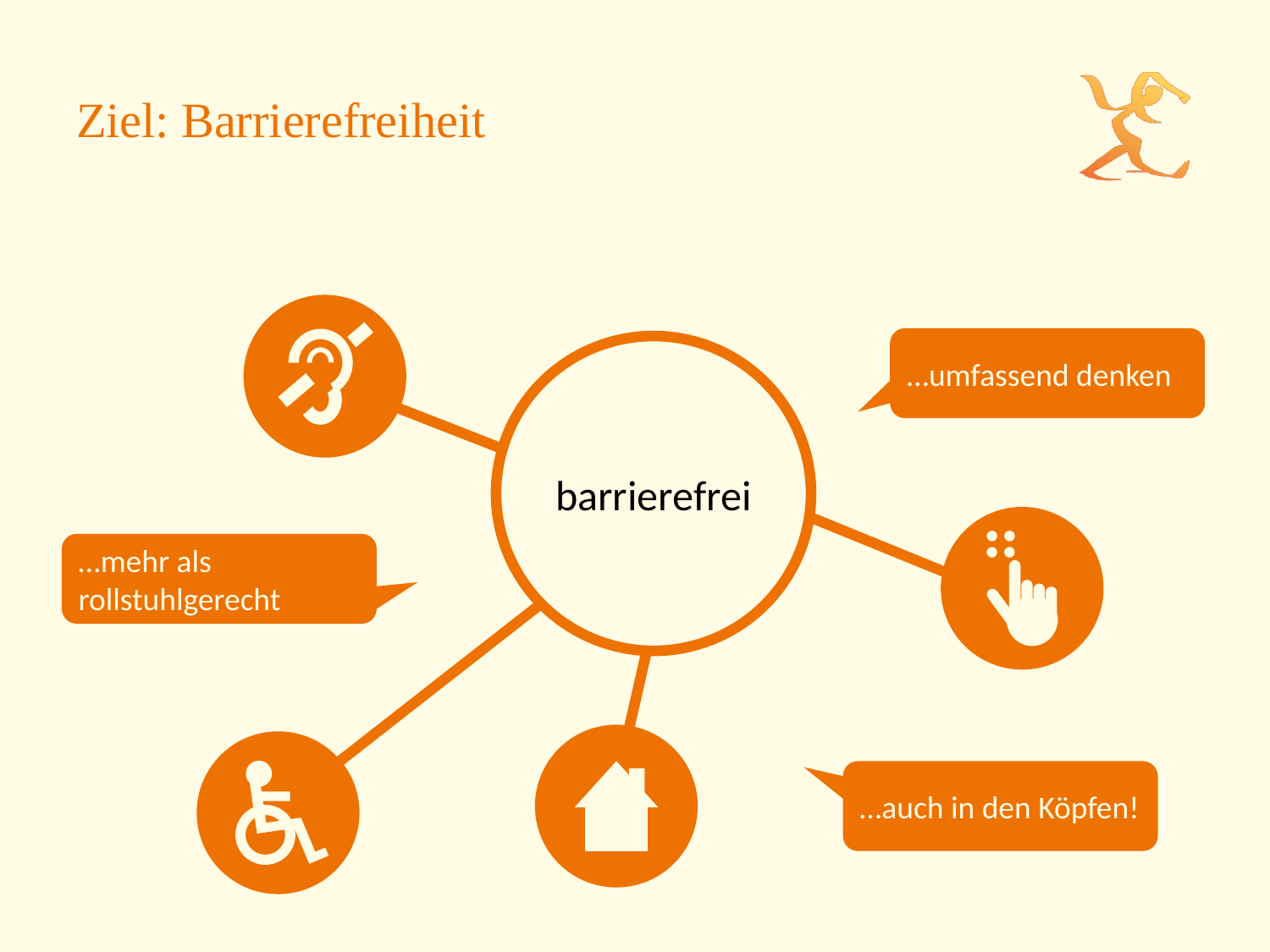

# Ziel: Barrierefreiheit

…umfassend denken
barrierefrei

…mehr als rollstuhlgerecht

…auch in den Köpfen!